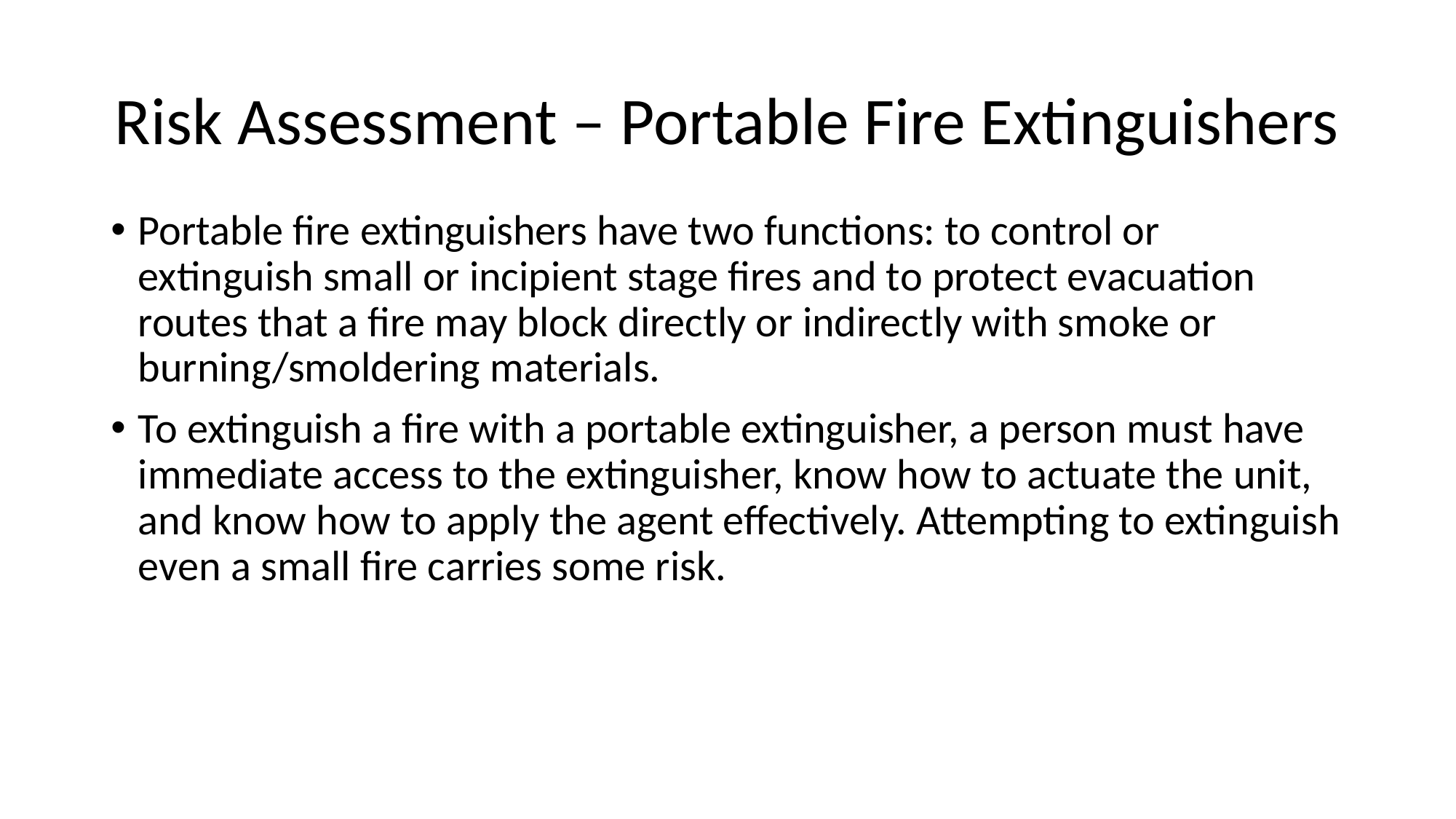

# Risk Assessment – Portable Fire Extinguishers
Portable fire extinguishers have two functions: to control or extinguish small or incipient stage fires and to protect evacuation routes that a fire may block directly or indirectly with smoke or burning/smoldering materials.
To extinguish a fire with a portable extinguisher, a person must have immediate access to the extinguisher, know how to actuate the unit, and know how to apply the agent effectively. Attempting to extinguish even a small fire carries some risk.